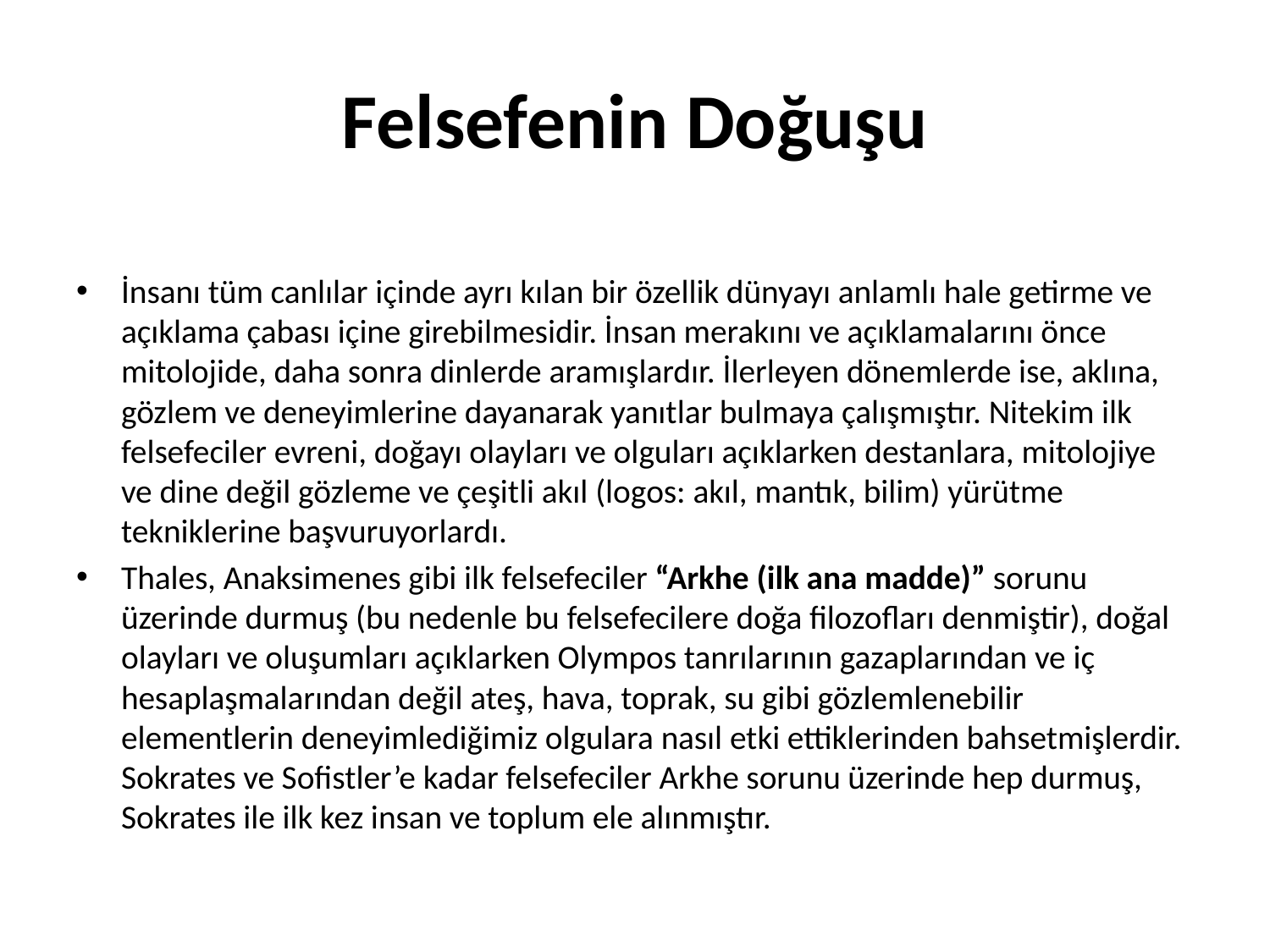

# Felsefenin Doğuşu

İnsanı tüm canlılar içinde ayrı kılan bir özellik dünyayı anlamlı hale getirme ve açıklama çabası içine girebilmesidir. İnsan merakını ve açıklamalarını önce mitolojide, daha sonra dinlerde aramışlardır. İlerleyen dönemlerde ise, aklına, gözlem ve deneyimlerine dayanarak yanıtlar bulmaya çalışmıştır. Nitekim ilk felsefeciler evreni, doğayı olayları ve olguları açıklarken destanlara, mitolojiye ve dine değil gözleme ve çeşitli akıl (logos: akıl, mantık, bilim) yürütme tekniklerine başvuruyorlardı.
Thales, Anaksimenes gibi ilk felsefeciler “Arkhe (ilk ana madde)” sorunu üzerinde durmuş (bu nedenle bu felsefecilere doğa filozofları denmiştir), doğal olayları ve oluşumları açıklarken Olympos tanrılarının gazaplarından ve iç hesaplaşmalarından değil ateş, hava, toprak, su gibi gözlemlenebilir elementlerin deneyimlediğimiz olgulara nasıl etki ettiklerinden bahsetmişlerdir. Sokrates ve Sofistler’e kadar felsefeciler Arkhe sorunu üzerinde hep durmuş, Sokrates ile ilk kez insan ve toplum ele alınmıştır.